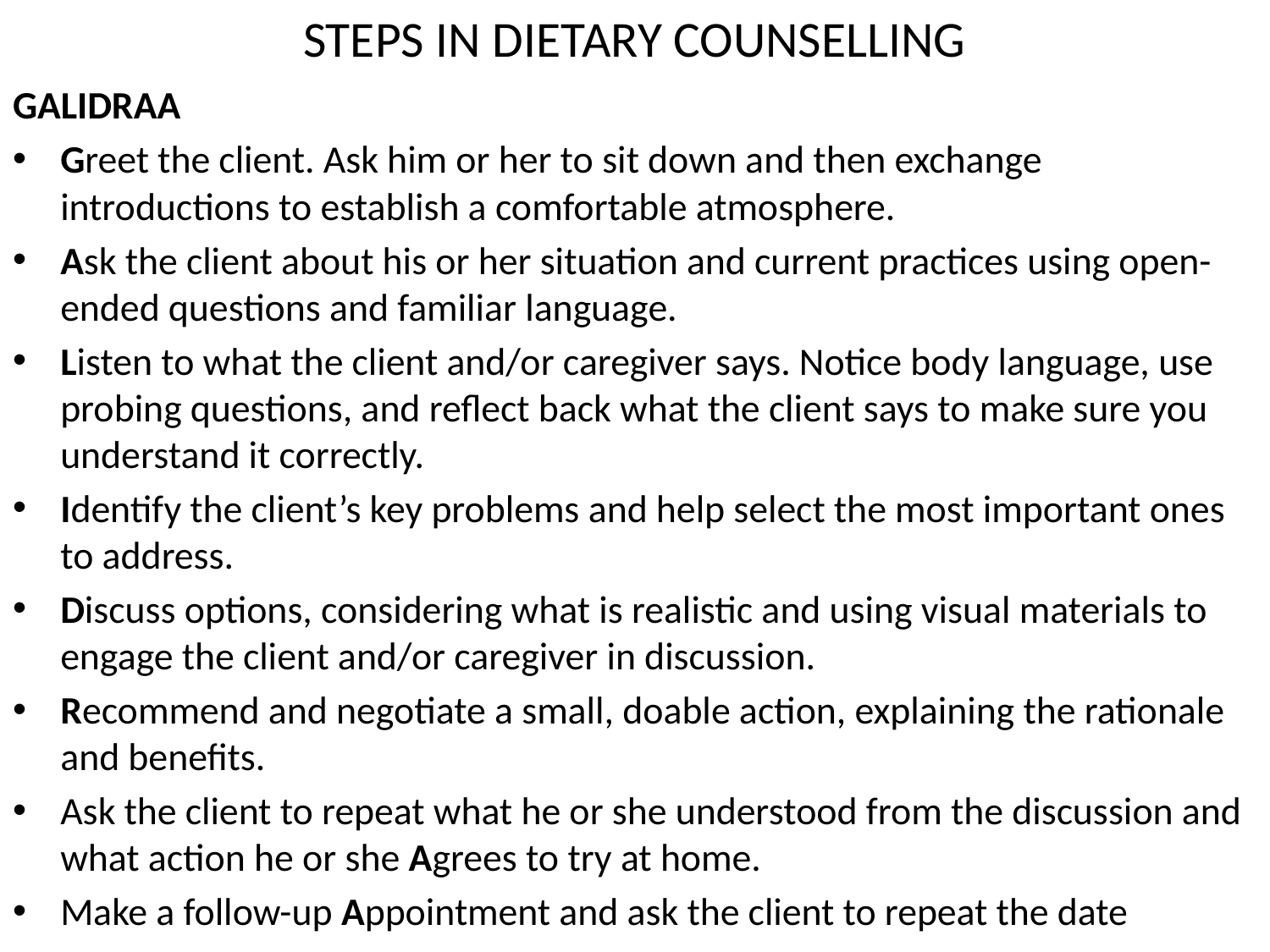

# STEPS IN DIETARY COUNSELLING
GALIDRAA
Greet the client. Ask him or her to sit down and then exchange introductions to establish a comfortable atmosphere.
Ask the client about his or her situation and current practices using open-ended questions and familiar language.
Listen to what the client and/or caregiver says. Notice body language, use probing questions, and reflect back what the client says to make sure you understand it correctly.
Identify the client’s key problems and help select the most important ones to address.
Discuss options, considering what is realistic and using visual materials to engage the client and/or caregiver in discussion.
Recommend and negotiate a small, doable action, explaining the rationale and benefits.
Ask the client to repeat what he or she understood from the discussion and what action he or she Agrees to try at home.
Make a follow-up Appointment and ask the client to repeat the date